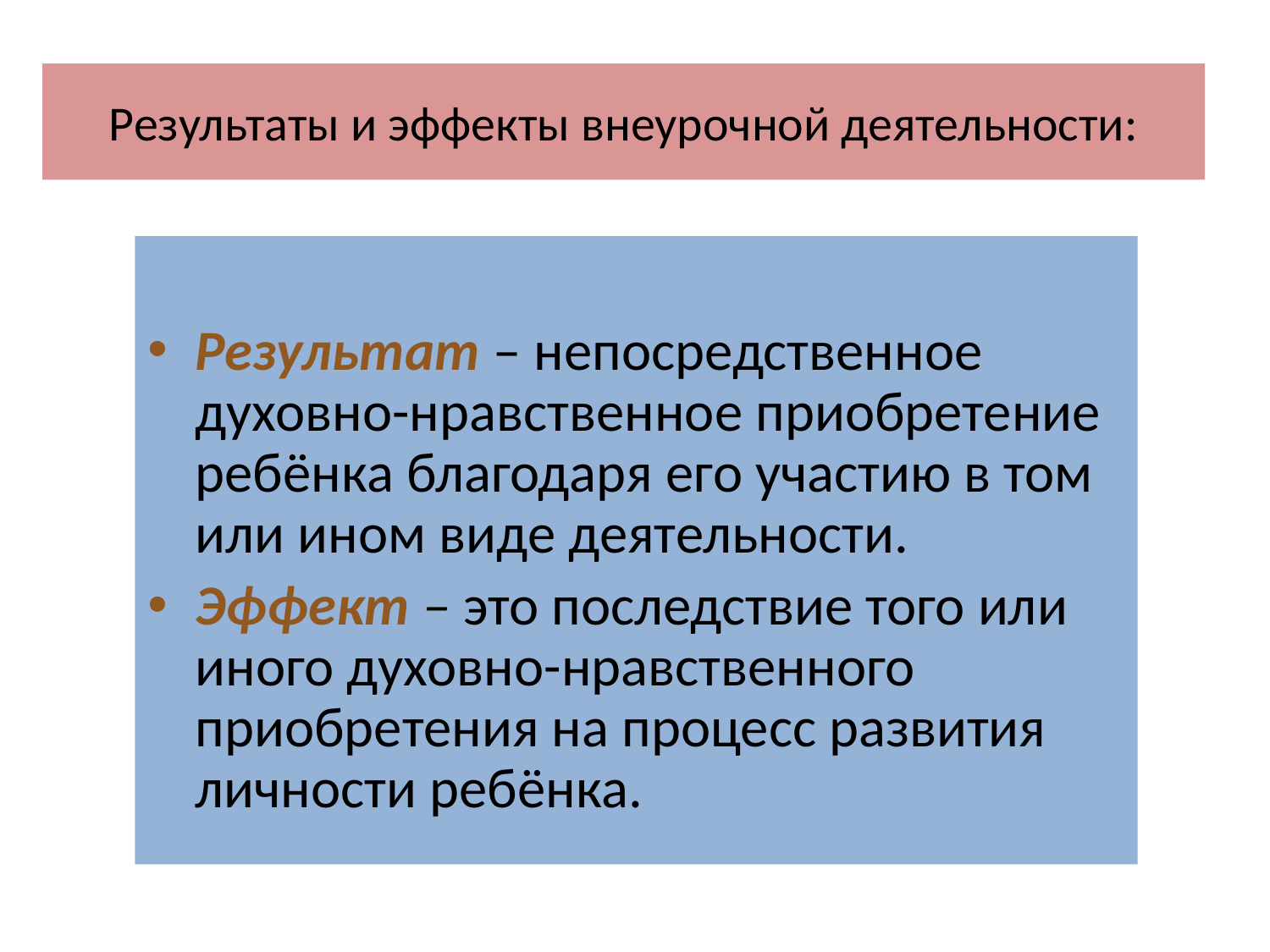

Результаты и эффекты внеурочной деятельности:

Результат – непосредственное духовно-нравственное приобретение ребёнка благодаря его участию в том или ином виде деятельности.
Эффект – это последствие того или иного духовно-нравственного приобретения на процесс развития личности ребёнка.